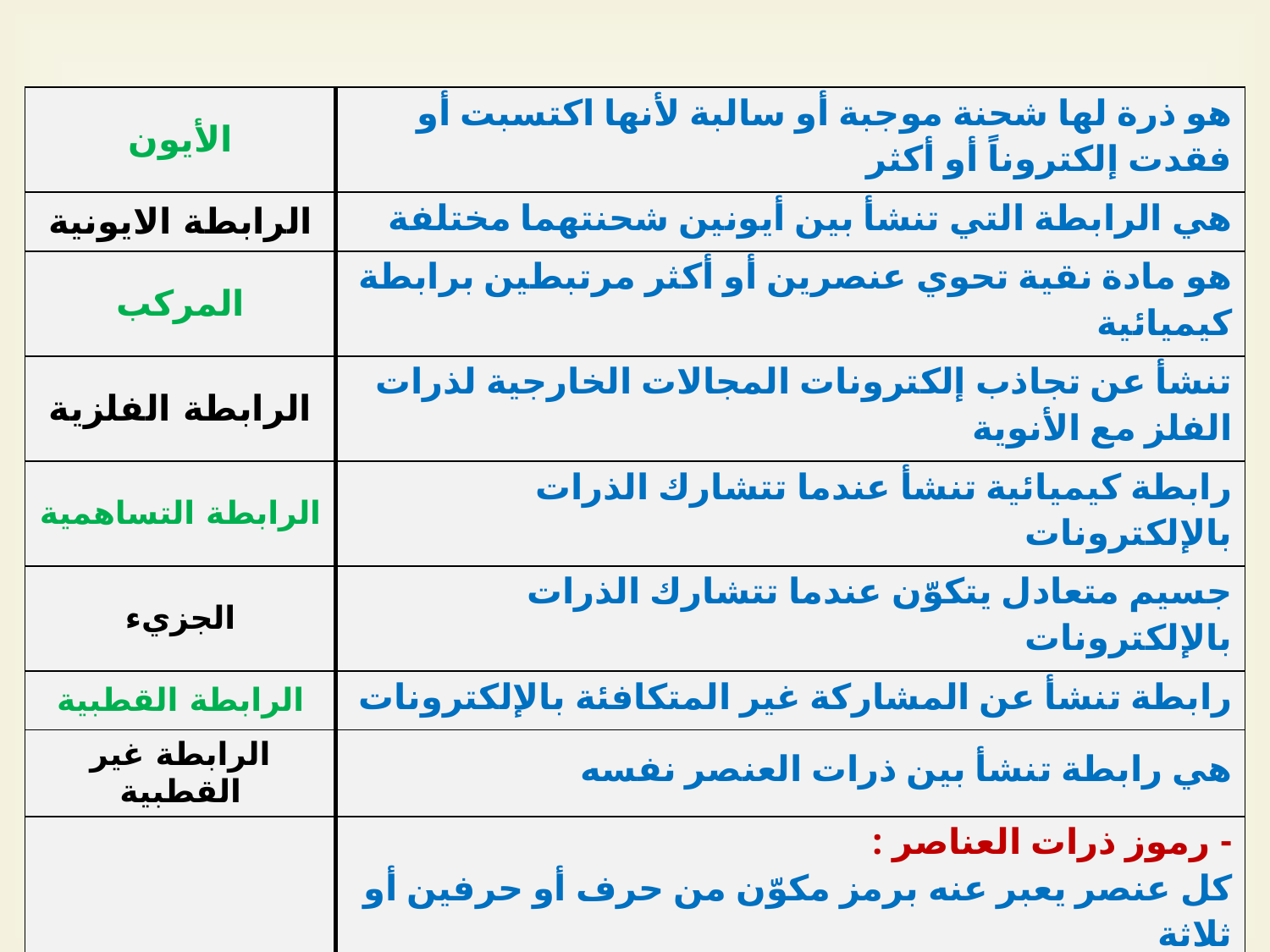

| الأيون | هو ذرة لها شحنة موجبة أو سالبة لأنها اكتسبت أو فقدت إلكتروناً أو أكثر |
| --- | --- |
| الرابطة الايونية | هي الرابطة التي تنشأ بين أيونين شحنتهما مختلفة |
| المركب | هو مادة نقية تحوي عنصرين أو أكثر مرتبطين برابطة كيميائية |
| الرابطة الفلزية | تنشأ عن تجاذب إلكترونات المجالات الخارجية لذرات الفلز مع الأنوية |
| الرابطة التساهمية | رابطة كيميائية تنشأ عندما تتشارك الذرات بالإلكترونات |
| الجزيء | جسيم متعادل يتكوّن عندما تتشارك الذرات بالإلكترونات |
| الرابطة القطبية | رابطة تنشأ عن المشاركة غير المتكافئة بالإلكترونات |
| الرابطة غير القطبية | هي رابطة تنشأ بين ذرات العنصر نفسه |
| كتابة الرموز | - رموز ذرات العناصر : كل عنصر يعبر عنه برمز مكوّن من حرف أو حرفين أو ثلاثة مثال : ] Hydrogen - الهيدروجين , رمزه H [ ] Carbon – الكربون , رمزه C [ ] Kalium – البوتاسيوم , رمزه K [ |
| الصيغ الكيميائية | هي رموز كيميائية وأرقام تبين أنواع ذرات العناصر المكونة للجزيء وأعدادها |